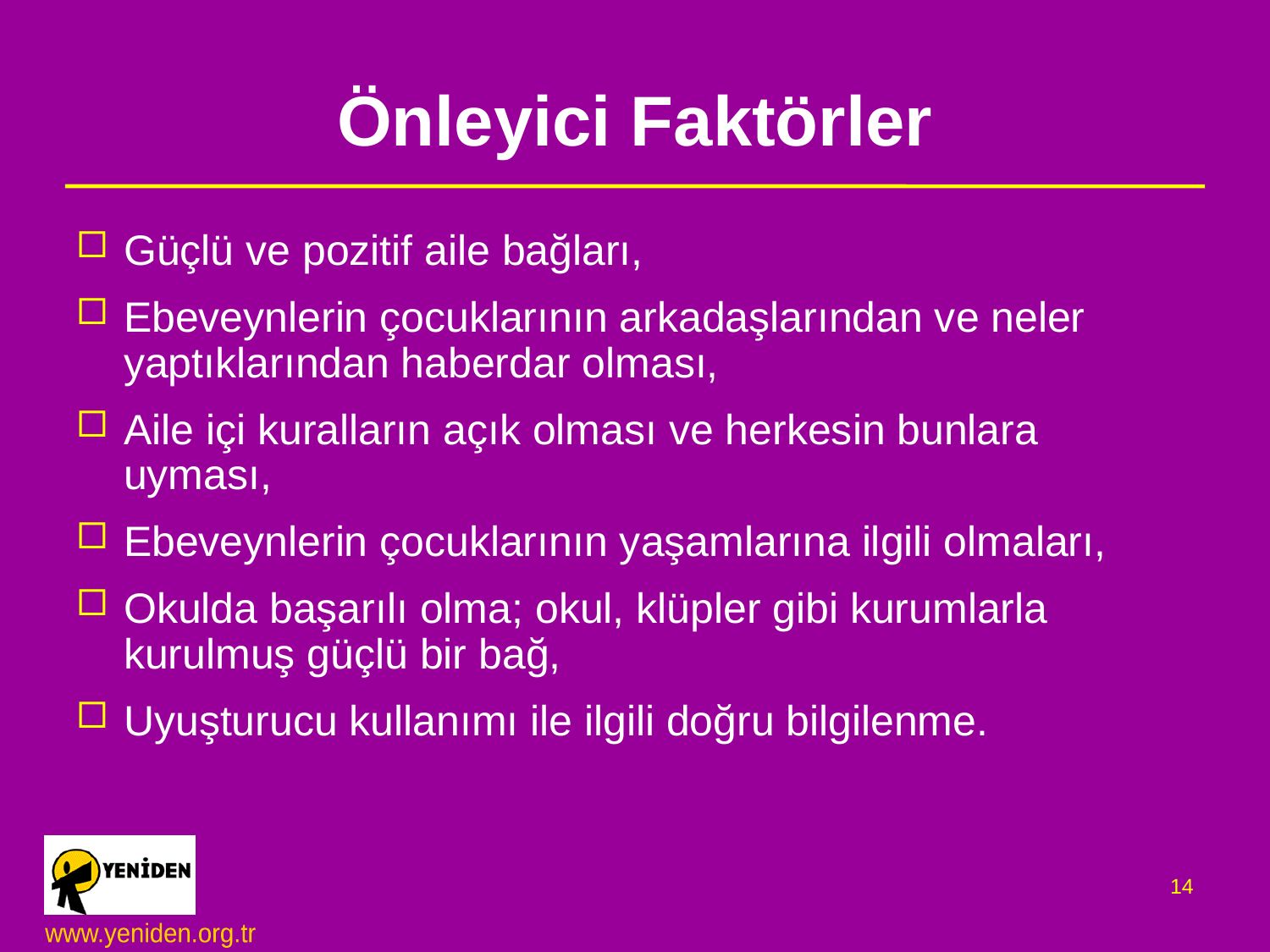

# Önleyici Faktörler

Güçlü ve pozitif aile bağları,
Ebeveynlerin çocuklarının arkadaşlarından ve neler yaptıklarından haberdar olması,
Aile içi kuralların açık olması ve herkesin bunlara uyması,
Ebeveynlerin çocuklarının yaşamlarına ilgili olmaları,
Okulda başarılı olma; okul, klüpler gibi kurumlarla kurulmuş güçlü bir bağ,
Uyuşturucu kullanımı ile ilgili doğru bilgilenme.

14